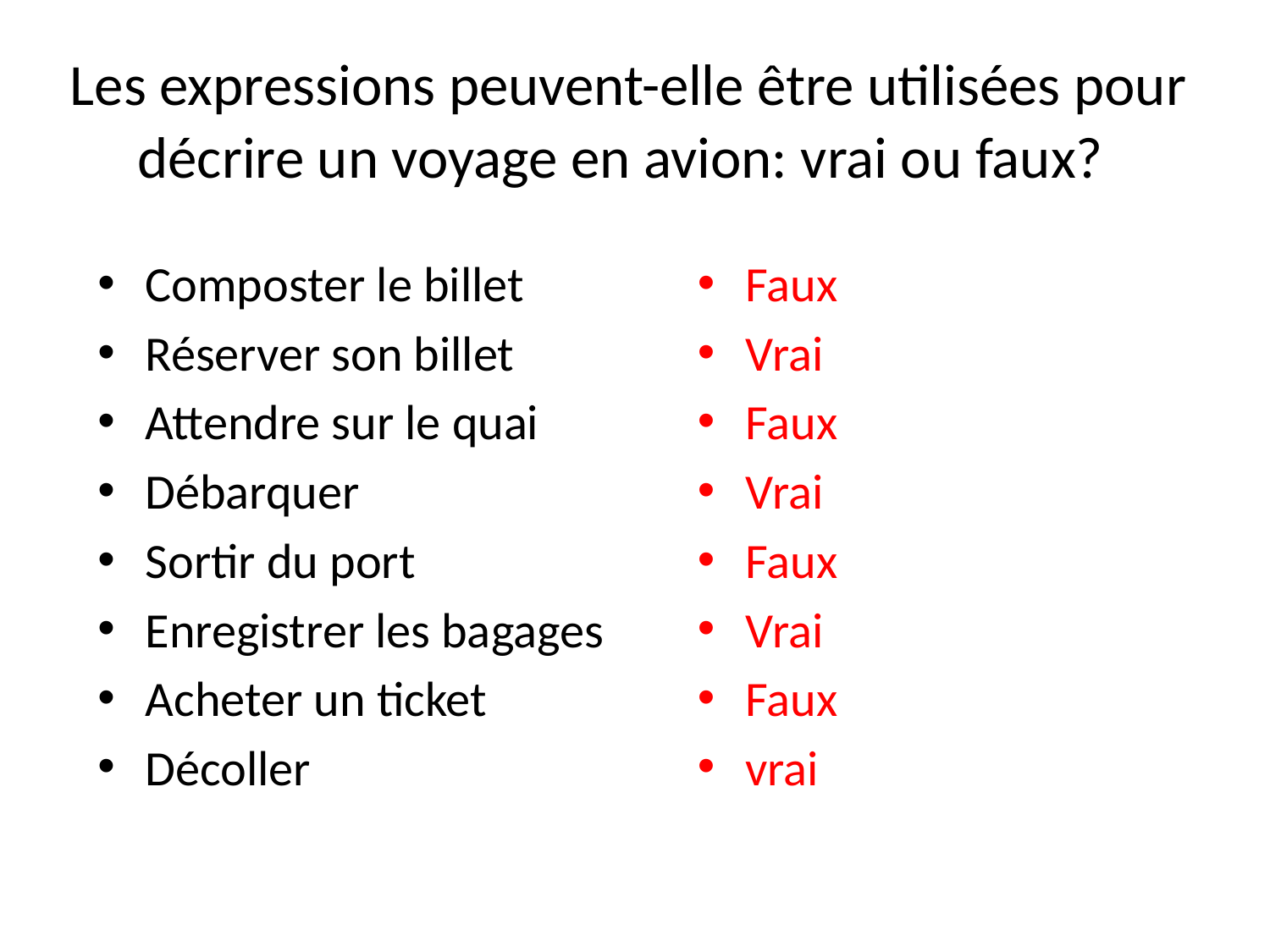

# Les expressions peuvent-elle être utilisées pour décrire un voyage en avion: vrai ou faux?
Composter le billet
Réserver son billet
Attendre sur le quai
Débarquer
Sortir du port
Enregistrer les bagages
Acheter un ticket
Décoller
Faux
Vrai
Faux
Vrai
Faux
Vrai
Faux
vrai